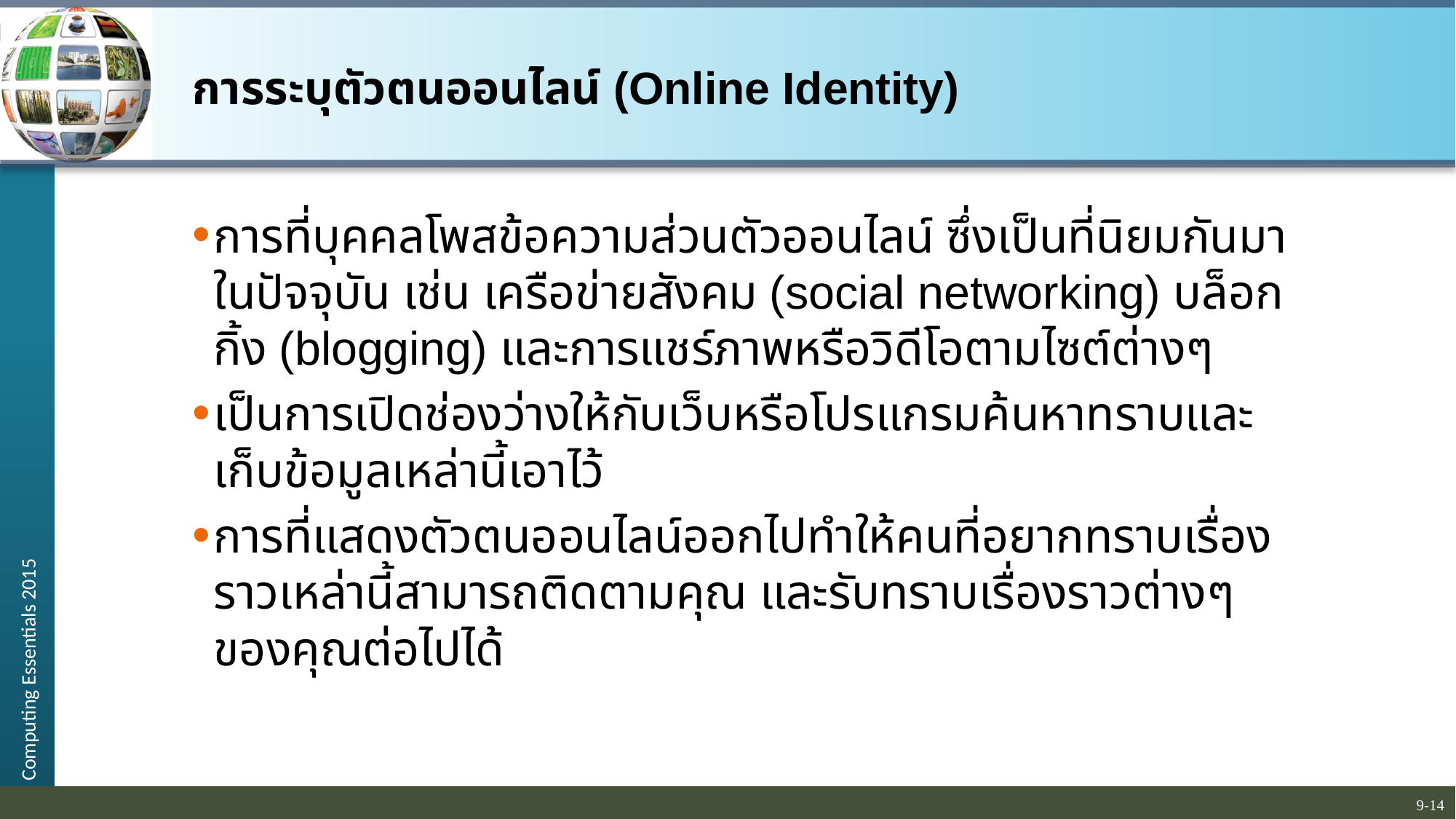

# การระบุตัวตนออนไลน์ (Online Identity)
การที่บุคคลโพสข้อความส่วนตัวออนไลน์ ซึ่งเป็นที่นิยมกันมาในปัจจุบัน เช่น เครือข่ายสังคม (social networking) บล็อกกิ้ง (blogging) และการแชร์ภาพหรือวิดีโอตามไซต์ต่างๆ
เป็นการเปิดช่องว่างให้กับเว็บหรือโปรแกรมค้นหาทราบและเก็บข้อมูลเหล่านี้เอาไว้
การที่แสดงตัวตนออนไลน์ออกไปทำให้คนที่อยากทราบเรื่องราวเหล่านี้สามารถติดตามคุณ และรับทราบเรื่องราวต่างๆ ของคุณต่อไปได้